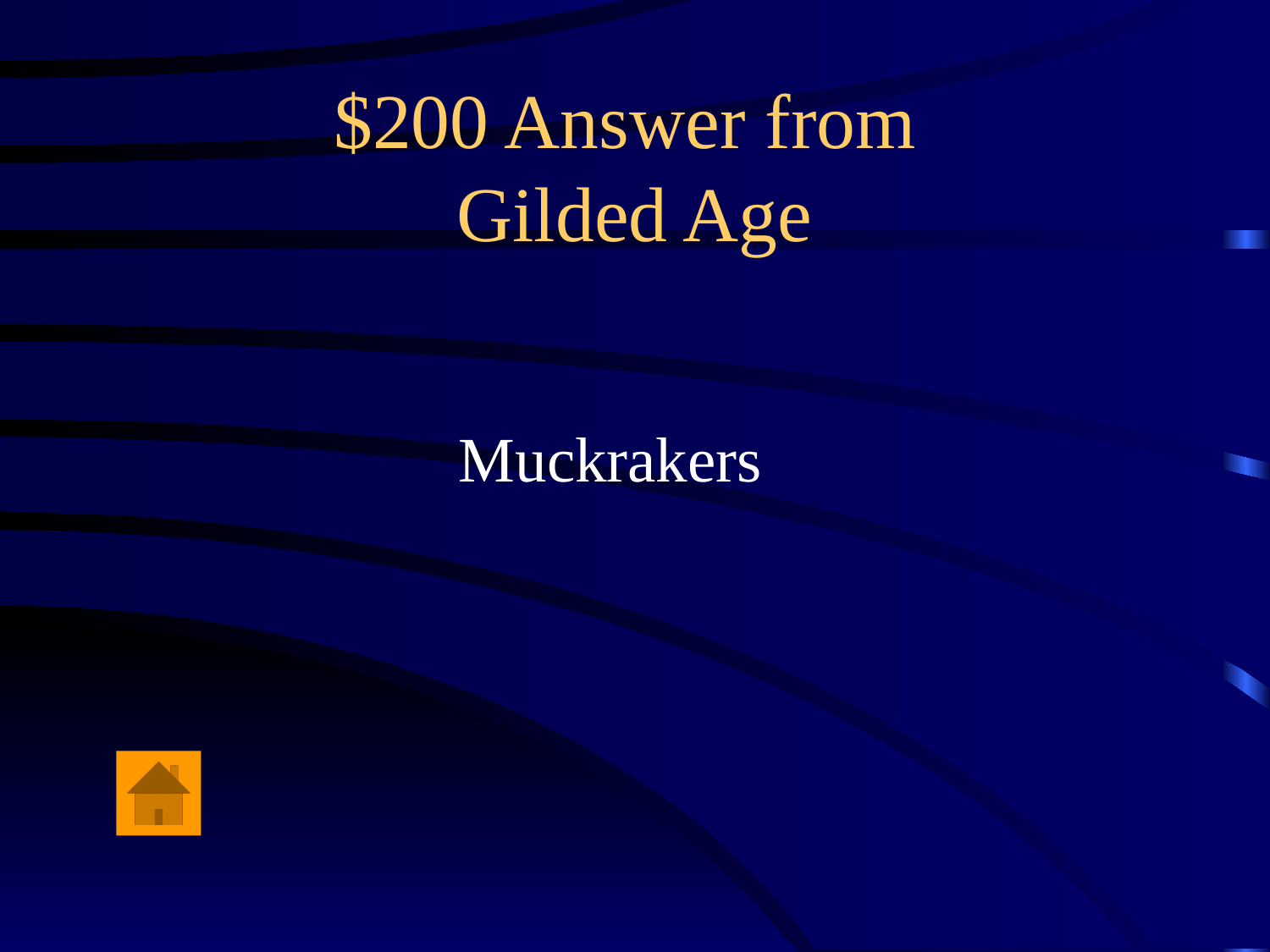

# $200 Answer from Gilded Age
Muckrakers